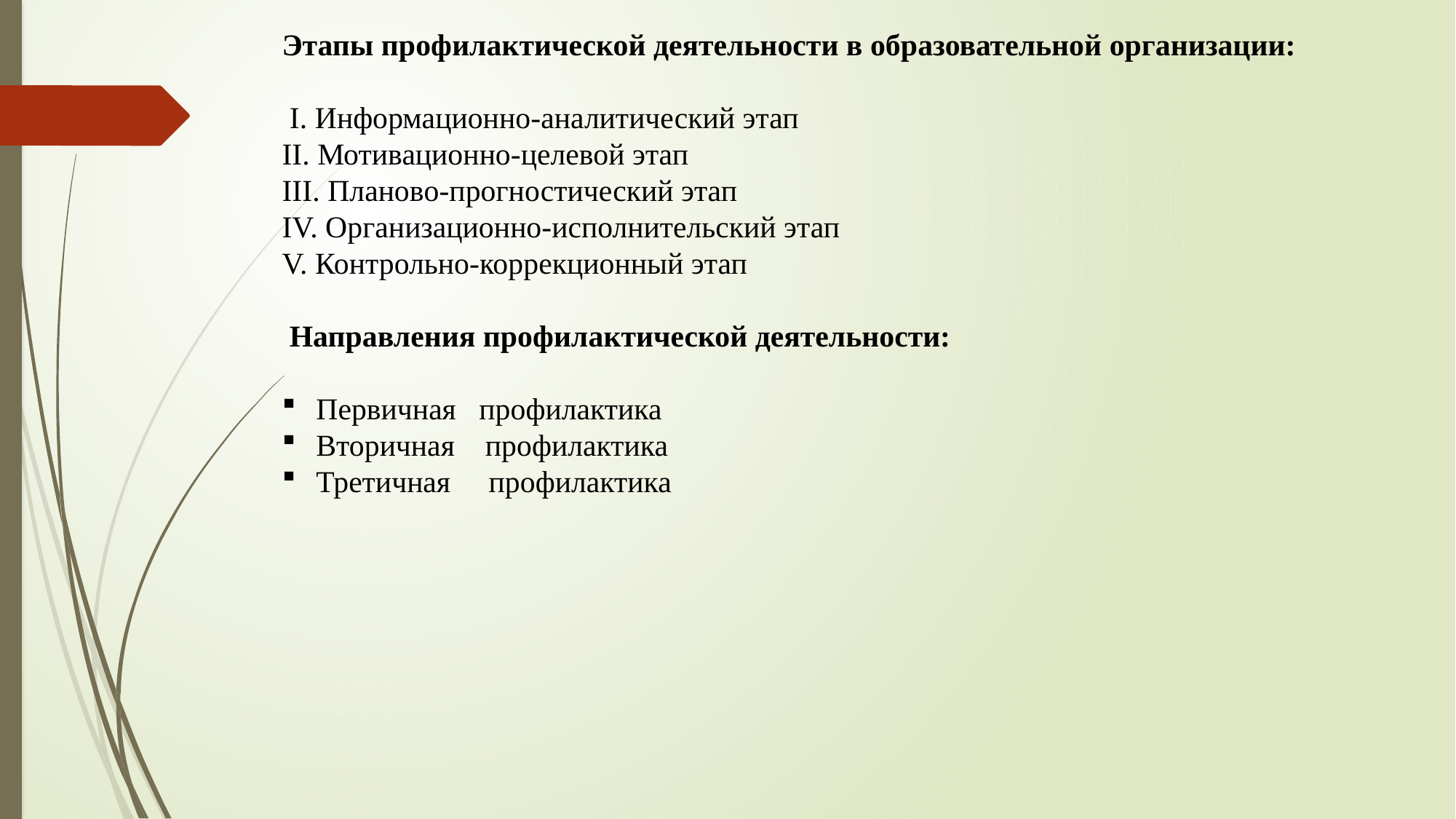

Этапы профилактической деятельности в образовательной организации:

 I. Информационно-аналитический этап
II. Мотивационно-целевой этап
III. Планово-прогностический этап
IV. Организационно-исполнительский этап
V. Контрольно-коррекционный этап

 Направления профилактической деятельности:

Первичная   профилактика
Вторичная    профилактика
Третичная     профилактика